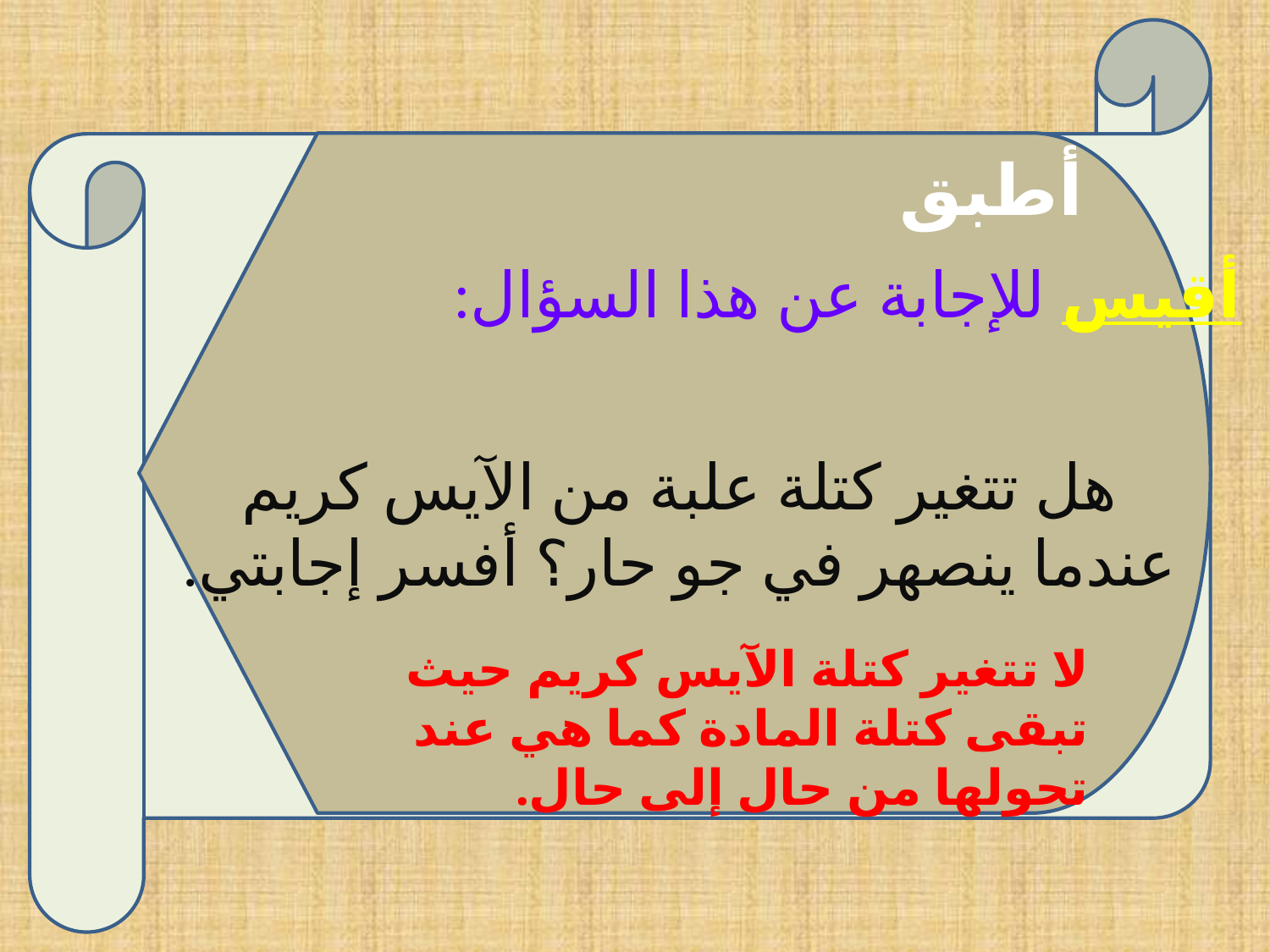

أطبق
أقيس للإجابة عن هذا السؤال:
هل تتغير كتلة علبة من الآيس كريم عندما ينصهر في جو حار؟ أفسر إجابتي.
لا تتغير كتلة الآيس كريم حيث تبقى كتلة المادة كما هي عند تحولها من حال إلى حال.